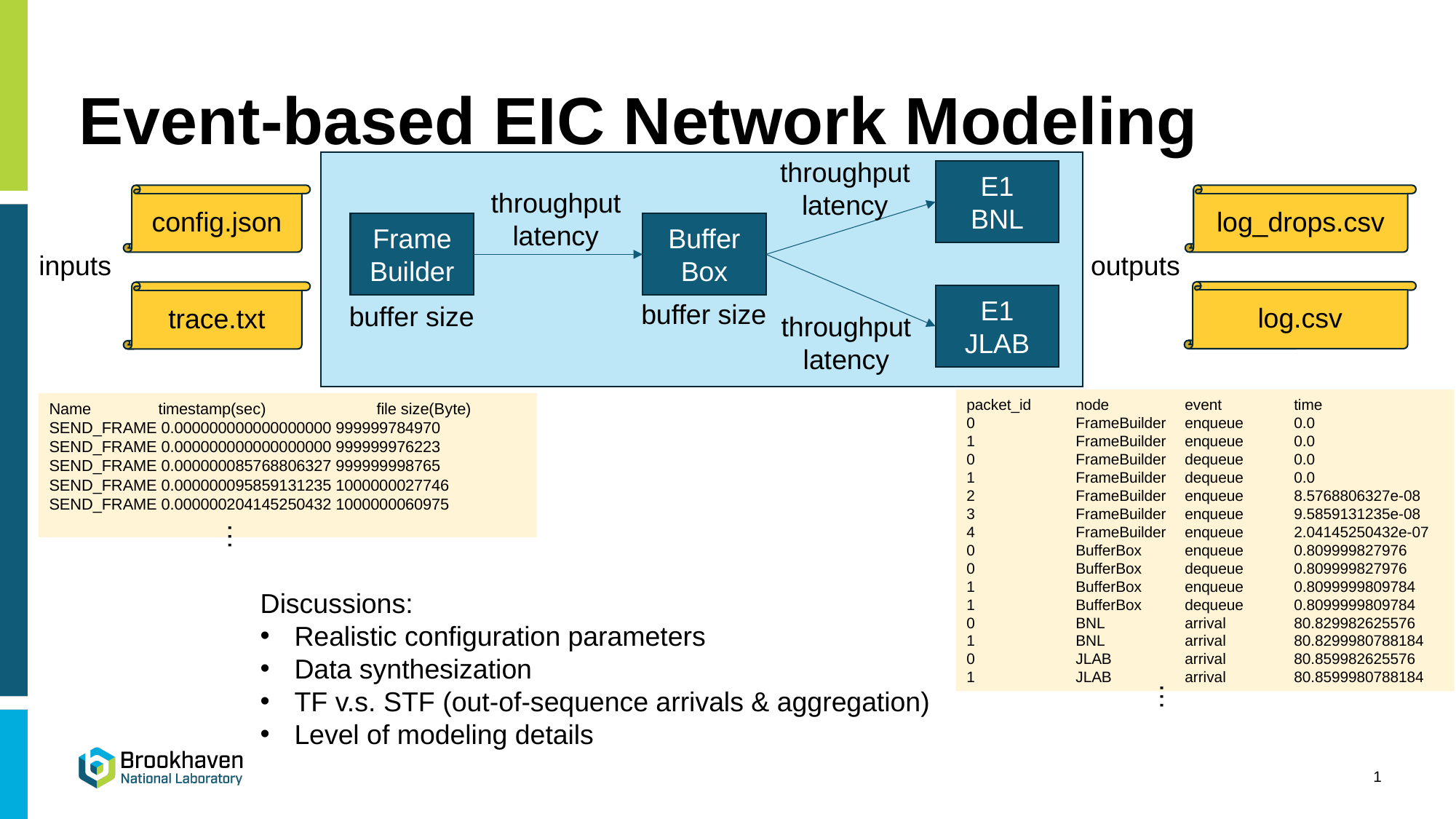

# Event-based EIC Network Modeling
throughput
latency

E1
BNL
throughput
latency
config.json
log_drops.csv
Frame
Builder
Buffer Box
inputs
outputs
log.csv
trace.txt
E1
JLAB
buffer size
buffer size
throughput
latency
packet_id	node	event	time
0	FrameBuilder	enqueue	0.0
1	FrameBuilder	enqueue	0.0
0	FrameBuilder	dequeue	0.0
1	FrameBuilder	dequeue	0.0
2	FrameBuilder	enqueue	8.5768806327e-08
3	FrameBuilder	enqueue	9.5859131235e-08
4	FrameBuilder	enqueue	2.04145250432e-07
0	BufferBox	enqueue	0.809999827976
0	BufferBox	dequeue	0.809999827976
1	BufferBox	enqueue	0.8099999809784
1	BufferBox	dequeue	0.8099999809784
0	BNL	arrival	80.829982625576
1	BNL	arrival	80.8299980788184
0	JLAB	arrival	80.859982625576
1	JLAB	arrival	80.8599980788184
Name	timestamp(sec)		file size(Byte)
SEND_FRAME 0.000000000000000000 999999784970
SEND_FRAME 0.000000000000000000 999999976223
SEND_FRAME 0.000000085768806327 999999998765
SEND_FRAME 0.000000095859131235 1000000027746
SEND_FRAME 0.000000204145250432 1000000060975

…
Discussions:
Realistic configuration parameters
Data synthesization
TF v.s. STF (out-of-sequence arrivals & aggregation)
Level of modeling details
…
1